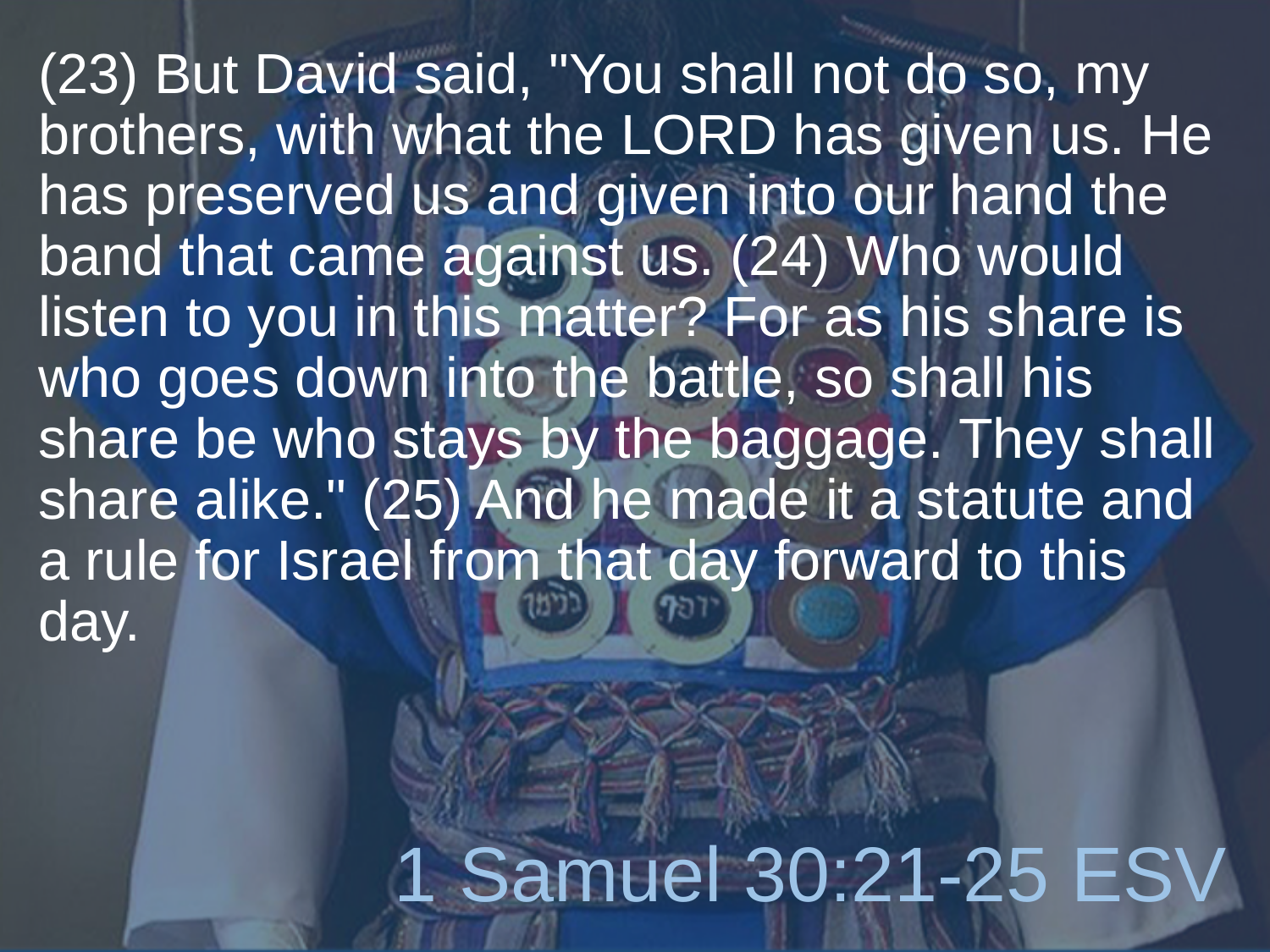

(23) But David said, "You shall not do so, my brothers, with what the LORD has given us. He has preserved us and given into our hand the band that came against us. (24) Who would listen to you in this matter? For as his share is who goes down into the battle, so shall his share be who stays by the baggage. They shall share alike." (25) And he made it a statute and a rule for Israel from that day forward to this day.
# 1 Samuel 30:21-25 ESV